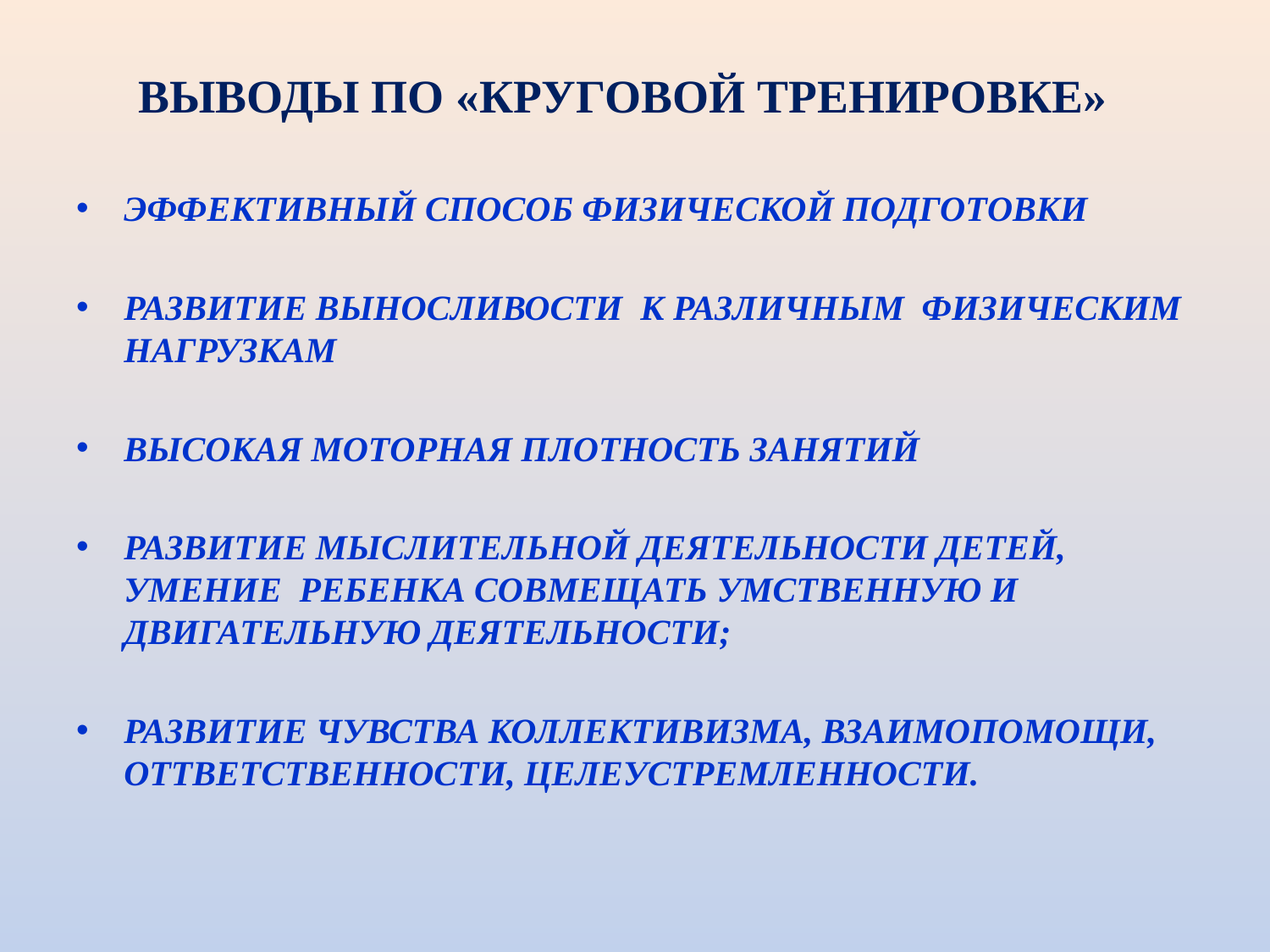

# ВЫВОДЫ ПО «КРУГОВОЙ ТРЕНИРОВКЕ»
ЭФФЕКТИВНЫЙ СПОСОБ ФИЗИЧЕСКОЙ ПОДГОТОВКИ

РАЗВИТИЕ ВЫНОСЛИВОСТИ  К РАЗЛИЧНЫМ  ФИЗИЧЕСКИМ НАГРУЗКАМ

ВЫСОКАЯ МОТОРНАЯ ПЛОТНОСТЬ ЗАНЯТИЙ

РАЗВИТИЕ МЫСЛИТЕЛЬНОЙ ДЕЯТЕЛЬНОСТИ ДЕТЕЙ, УМЕНИЕ  РЕБЕНКА СОВМЕЩАТЬ УМСТВЕННУЮ И ДВИГАТЕЛЬНУЮ ДЕЯТЕЛЬНОСТИ;

РАЗВИТИЕ ЧУВСТВА КОЛЛЕКТИВИЗМА, ВЗАИМОПОМОЩИ, ОТТВЕТСТВЕННОСТИ, ЦЕЛЕУСТРЕМЛЕННОСТИ.